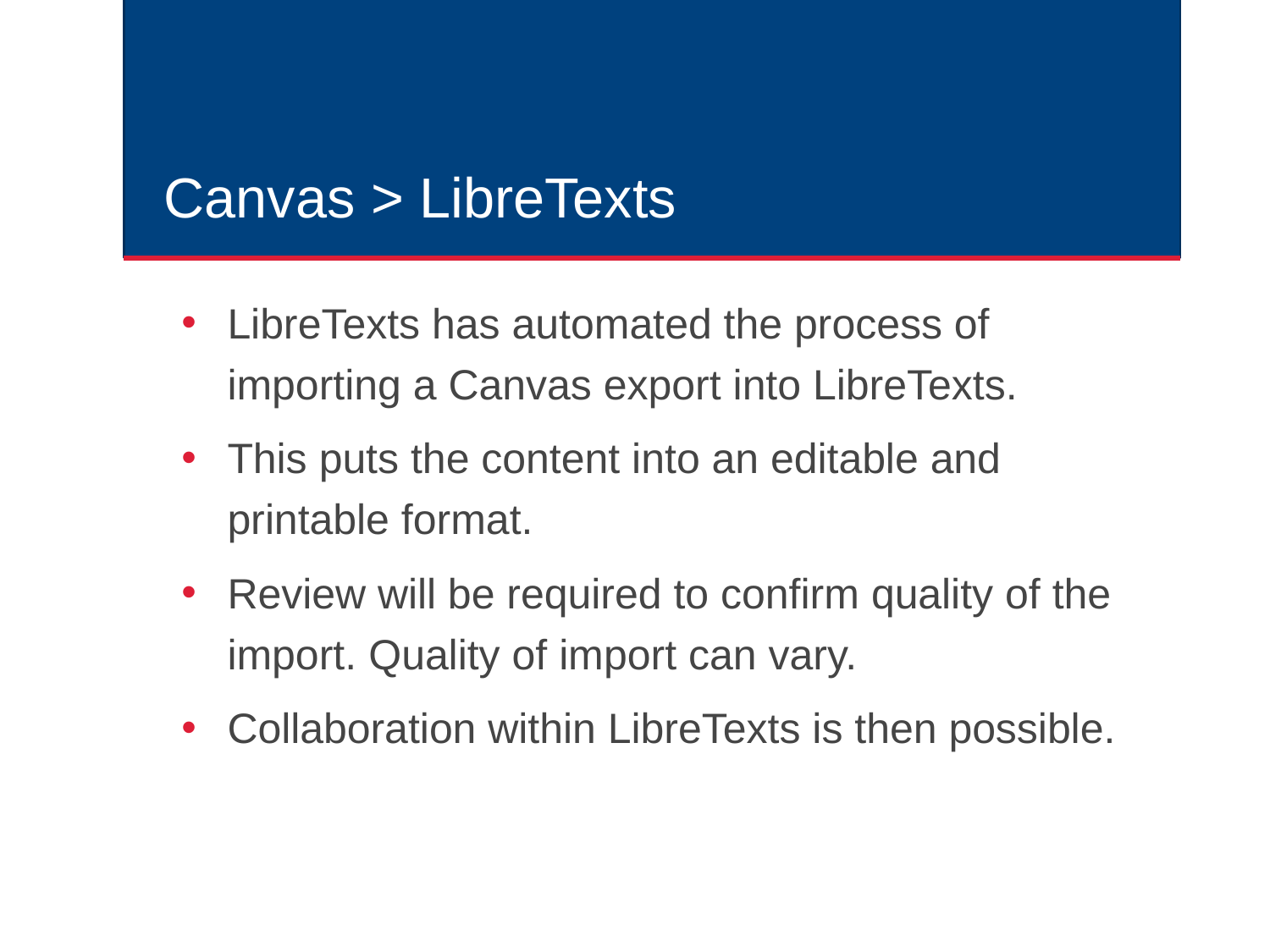

# Canvas > LibreTexts
LibreTexts has automated the process of importing a Canvas export into LibreTexts.
This puts the content into an editable and printable format.
Review will be required to confirm quality of the import. Quality of import can vary.
Collaboration within LibreTexts is then possible.